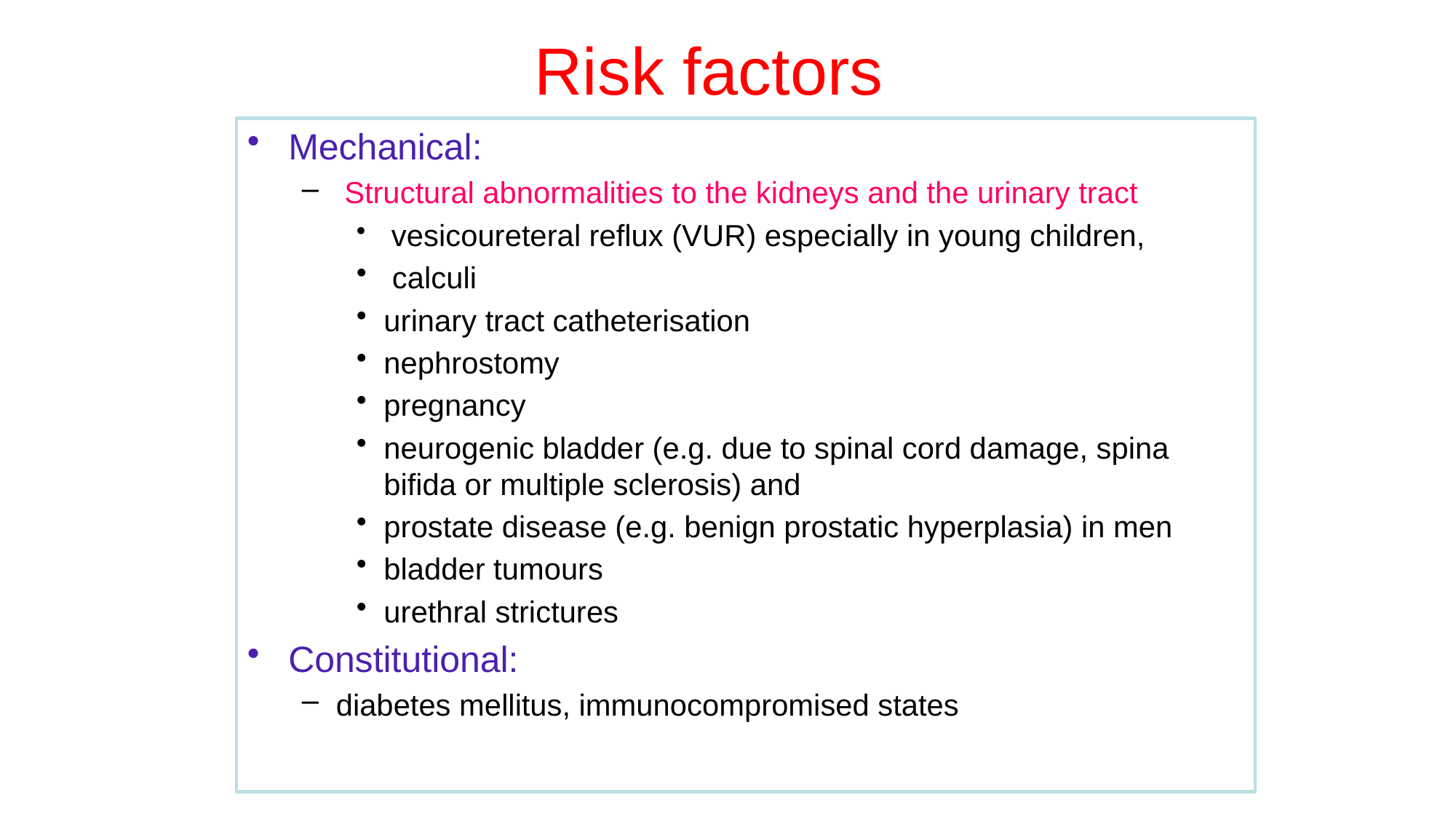

# Risk factors
Mechanical:
 Structural abnormalities to the kidneys and the urinary tract
 vesicoureteral reflux (VUR) especially in young children,
 calculi
urinary tract catheterisation
nephrostomy
pregnancy
neurogenic bladder (e.g. due to spinal cord damage, spina bifida or multiple sclerosis) and
prostate disease (e.g. benign prostatic hyperplasia) in men
bladder tumours
urethral strictures
Constitutional:
diabetes mellitus, immunocompromised states